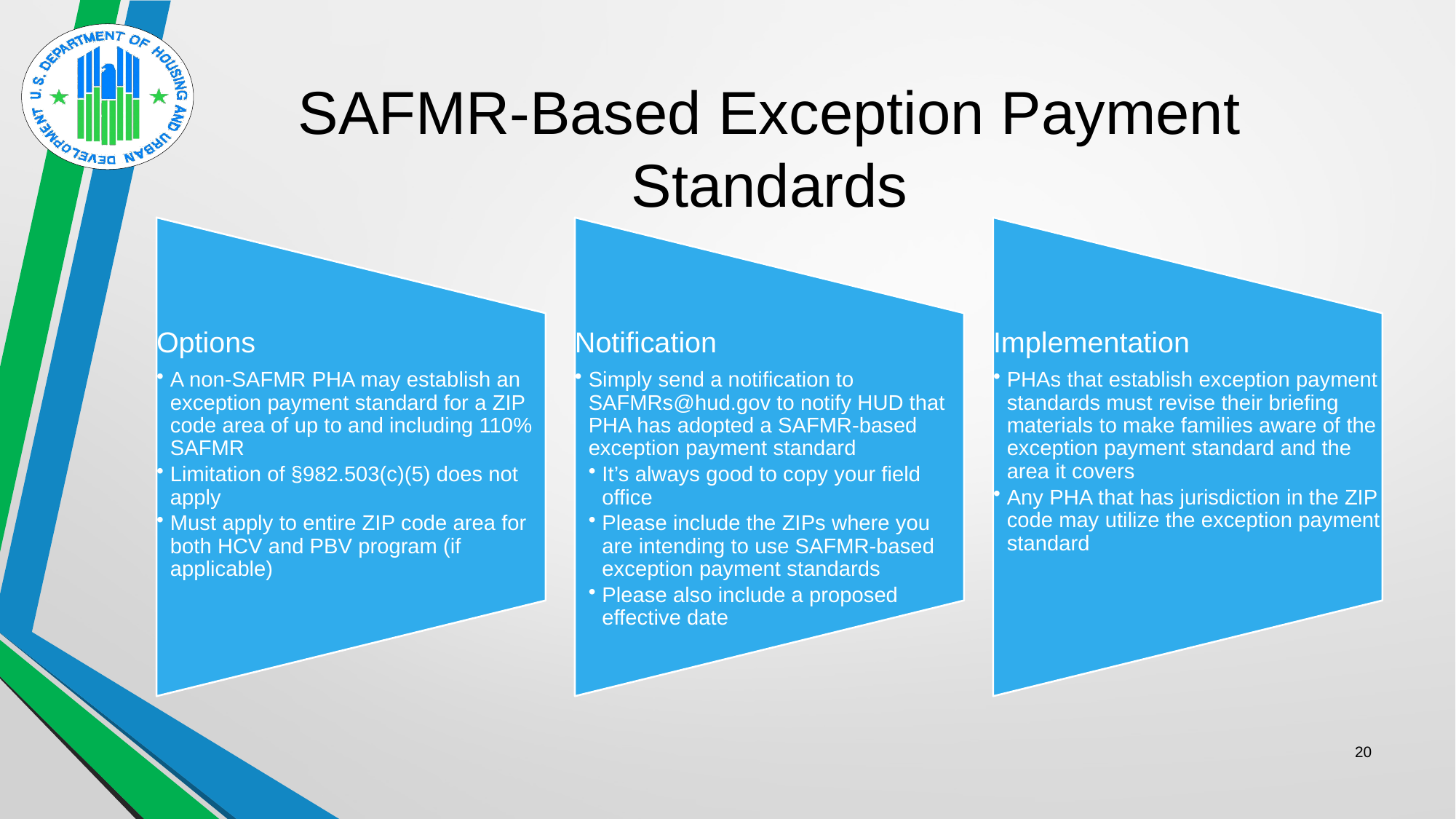

# SAFMR-Based Exception Payment Standards
Options
A non-SAFMR PHA may establish an exception payment standard for a ZIP code area of up to and including 110% SAFMR
Limitation of §982.503(c)(5) does not apply
Must apply to entire ZIP code area for both HCV and PBV program (if applicable)

Notification
Simply send a notification to SAFMRs@hud.gov to notify HUD that PHA has adopted a SAFMR-based exception payment standard
It’s always good to copy your field office
Please include the ZIPs where you are intending to use SAFMR-based exception payment standards
Please also include a proposed effective date
Implementation
PHAs that establish exception payment standards must revise their briefing materials to make families aware of the exception payment standard and the area it covers
Any PHA that has jurisdiction in the ZIP code may utilize the exception payment standard
20